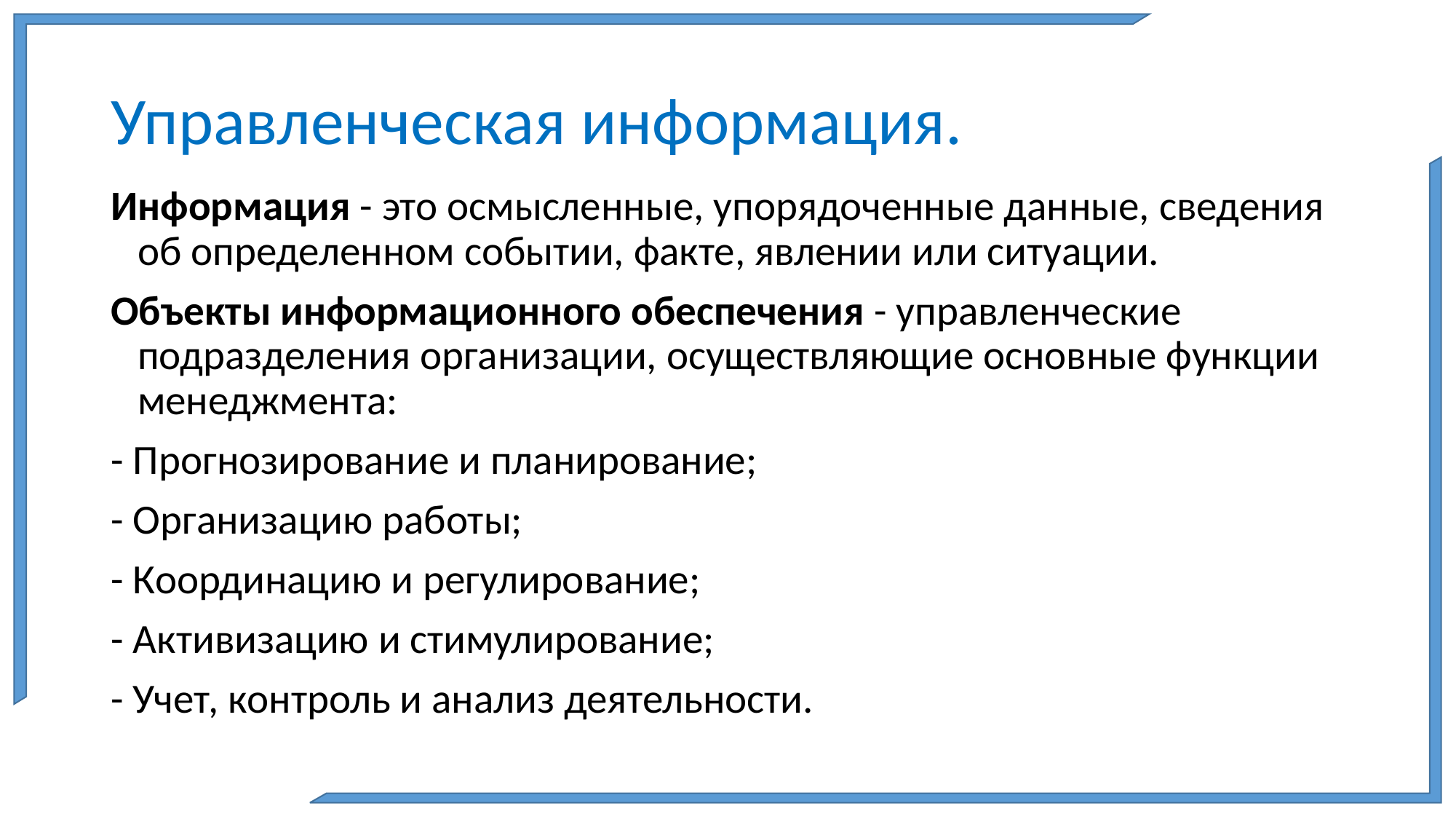

# Управленческая информация.
Информация - это осмысленные, упорядоченные данные, сведения об определенном событии, факте, явлении или ситуации.
Объекты информационного обеспечения - управленческие подразделения организации, осуществляющие основные функции менеджмента:
- Прогнозирование и планирование;
- Организацию работы;
- Координацию и регулирование;
- Активизацию и стимулирование;
- Учет, контроль и анализ деятельности.